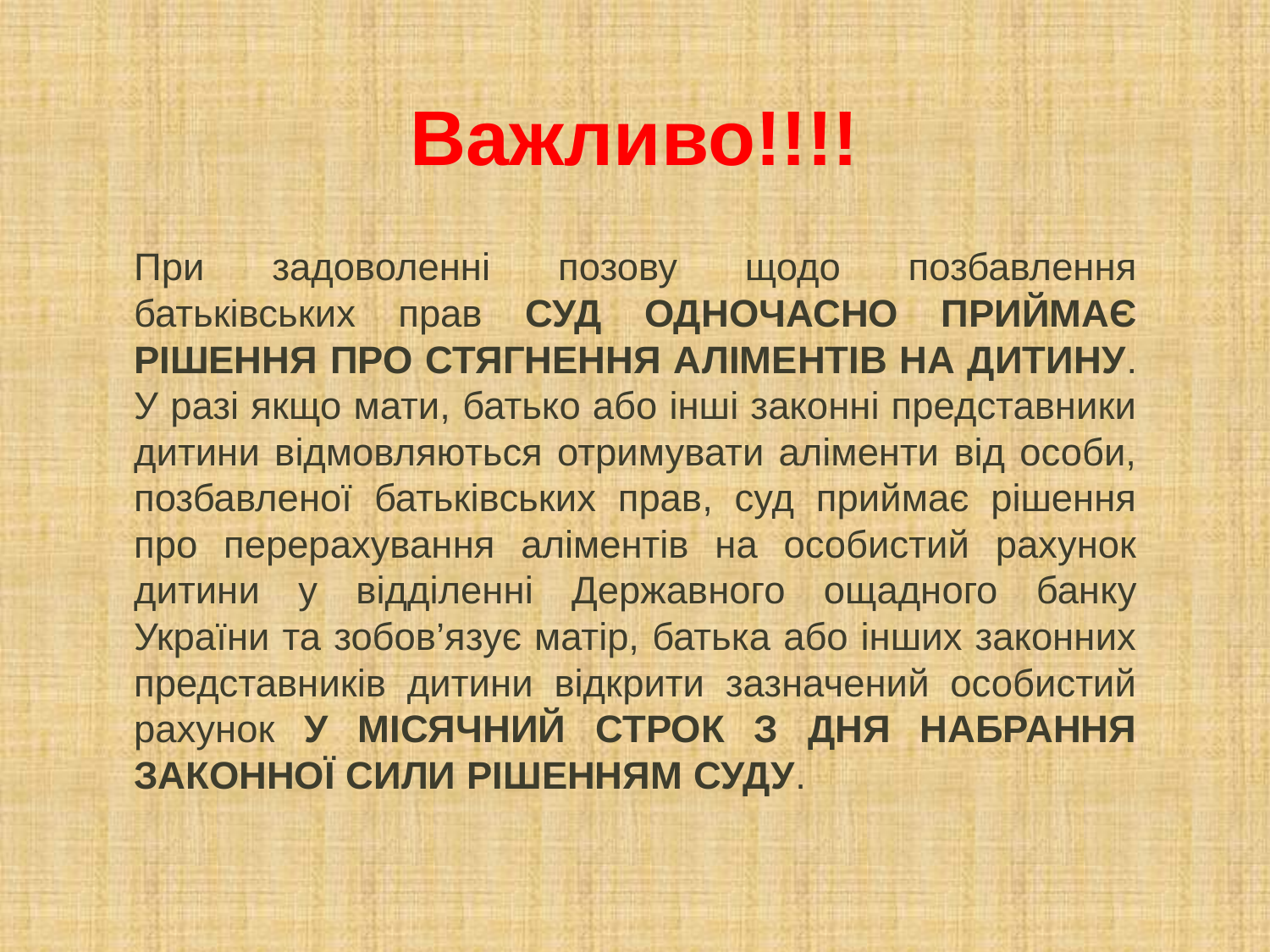

# Важливо!!!!
При задоволенні позову щодо позбавлення батьківських прав СУД ОДНОЧАСНО ПРИЙМАЄ РІШЕННЯ ПРО СТЯГНЕННЯ АЛІМЕНТІВ НА ДИТИНУ. У разі якщо мати, батько або інші законні представники дитини відмовляються отримувати аліменти від особи, позбавленої батьківських прав, суд приймає рішення про перерахування аліментів на особистий рахунок дитини у відділенні Державного ощадного банку України та зобов’язує матір, батька або інших законних представників дитини відкрити зазначений особистий рахунок У МІСЯЧНИЙ СТРОК З ДНЯ НАБРАННЯ ЗАКОННОЇ СИЛИ РІШЕННЯМ СУДУ.